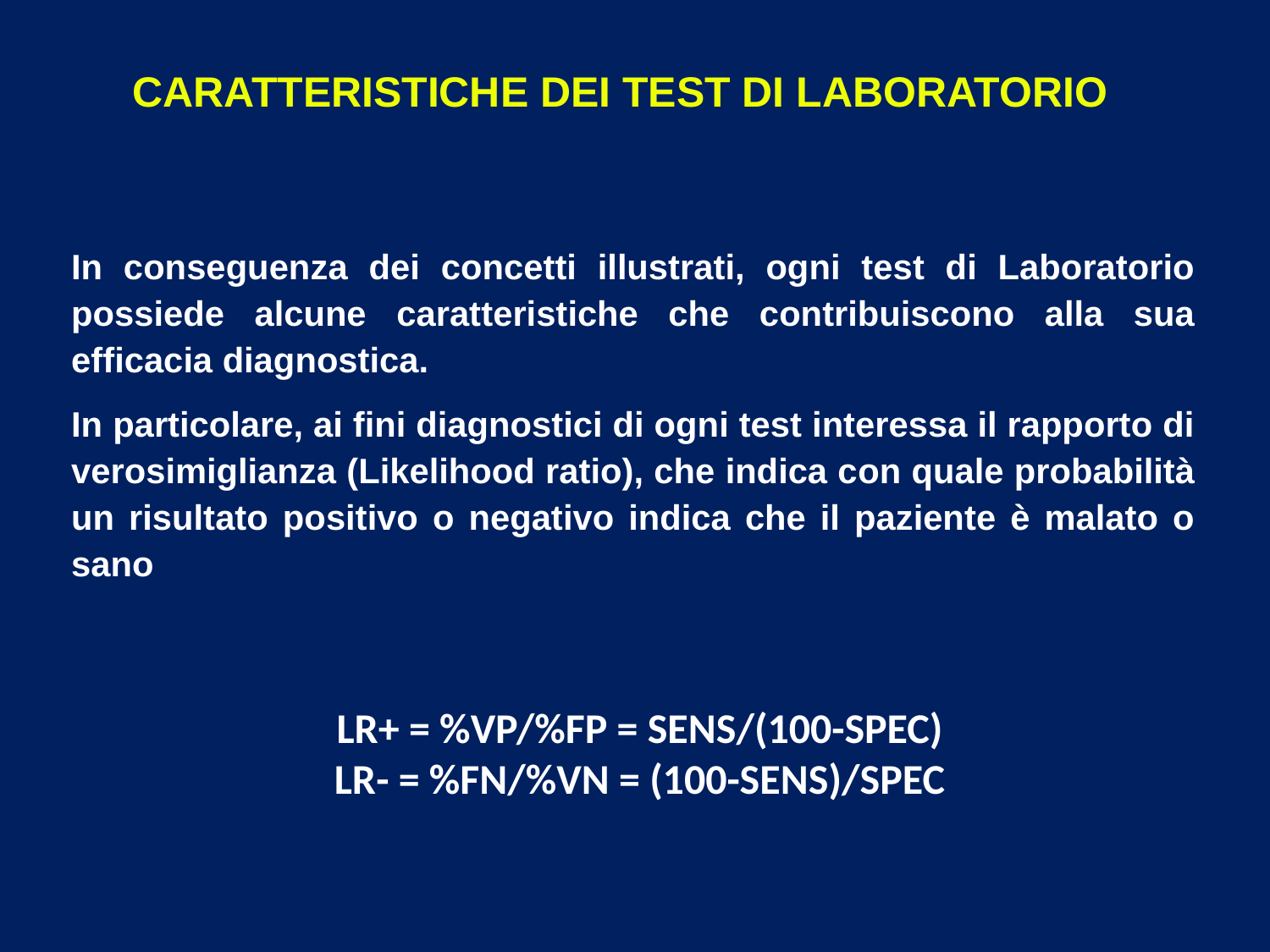

# CARATTERISTICHE DEI TEST DI LABORATORIO
In conseguenza dei concetti illustrati, ogni test di Laboratorio possiede alcune caratteristiche che contribuiscono alla sua efficacia diagnostica.
In particolare, ai fini diagnostici di ogni test interessa il rapporto di verosimiglianza (Likelihood ratio), che indica con quale probabilità un risultato positivo o negativo indica che il paziente è malato o sano
LR+ = %VP/%FP = SENS/(100-SPEC)
LR- = %FN/%VN = (100-SENS)/SPEC